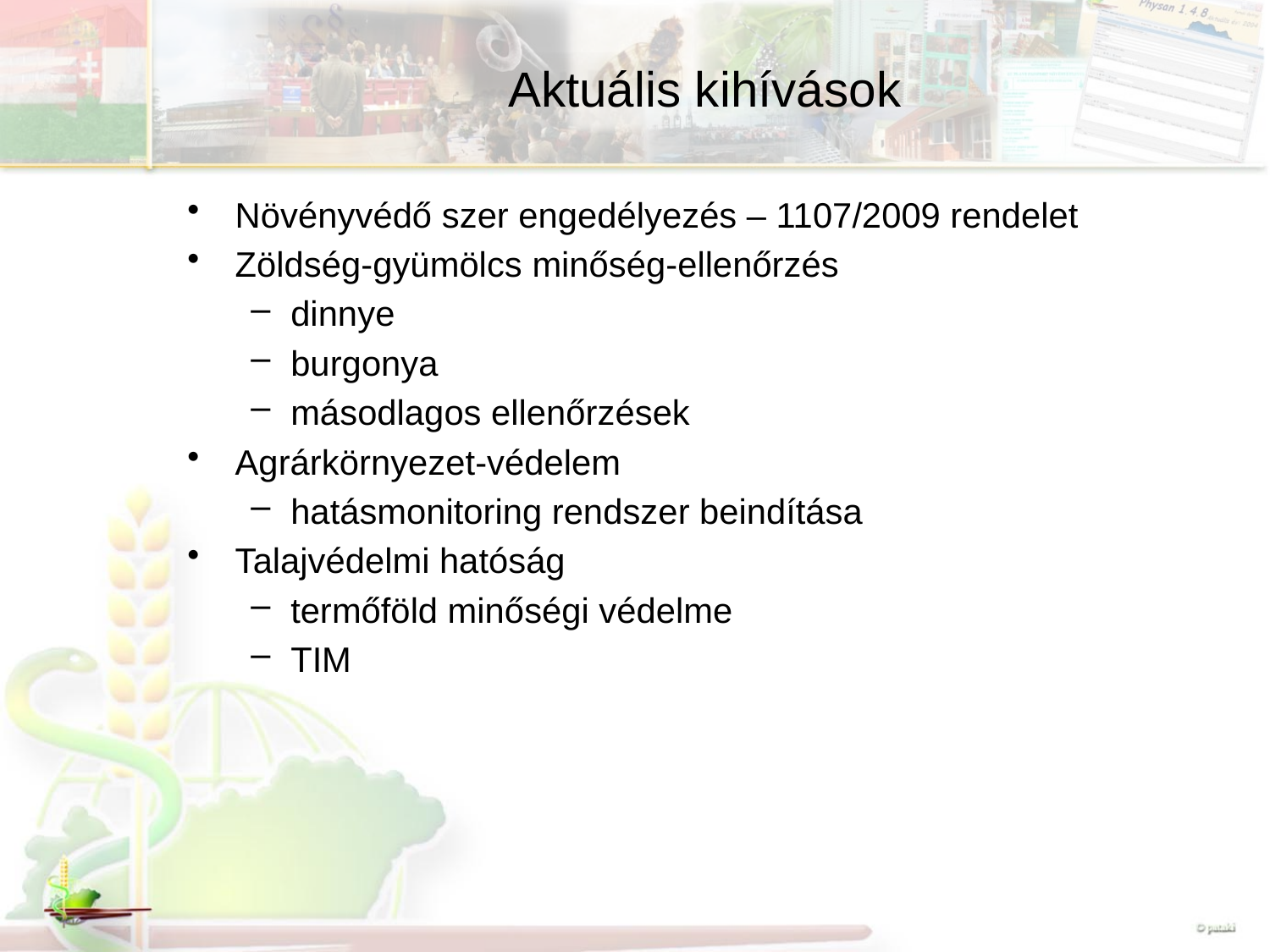

# Aktuális kihívások
Növényvédő szer engedélyezés – 1107/2009 rendelet
Zöldség-gyümölcs minőség-ellenőrzés
dinnye
burgonya
másodlagos ellenőrzések
Agrárkörnyezet-védelem
hatásmonitoring rendszer beindítása
Talajvédelmi hatóság
termőföld minőségi védelme
TIM